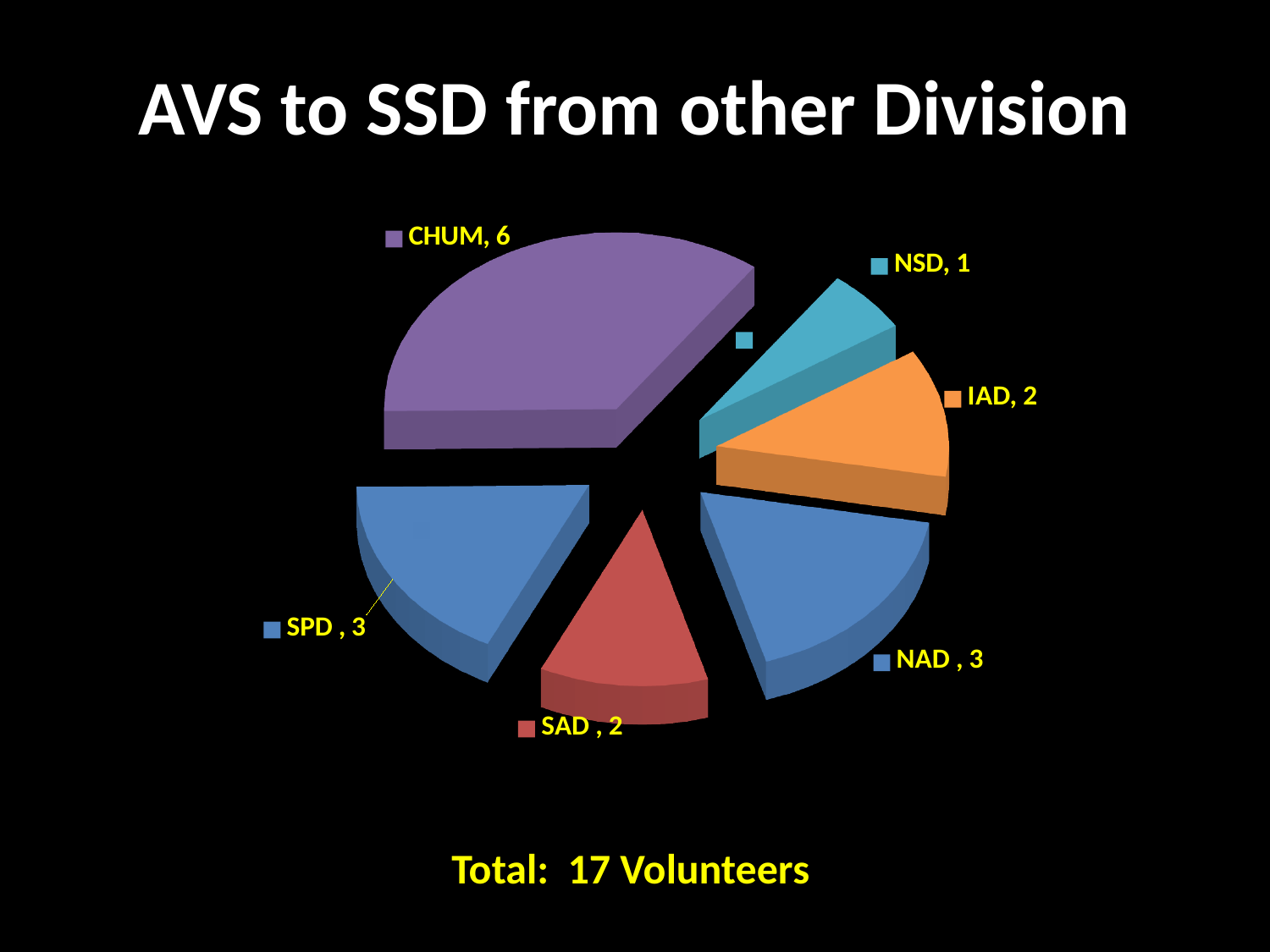

# AVS to SSD from other Division

[unsupported chart]

Total:  17 Volunteers